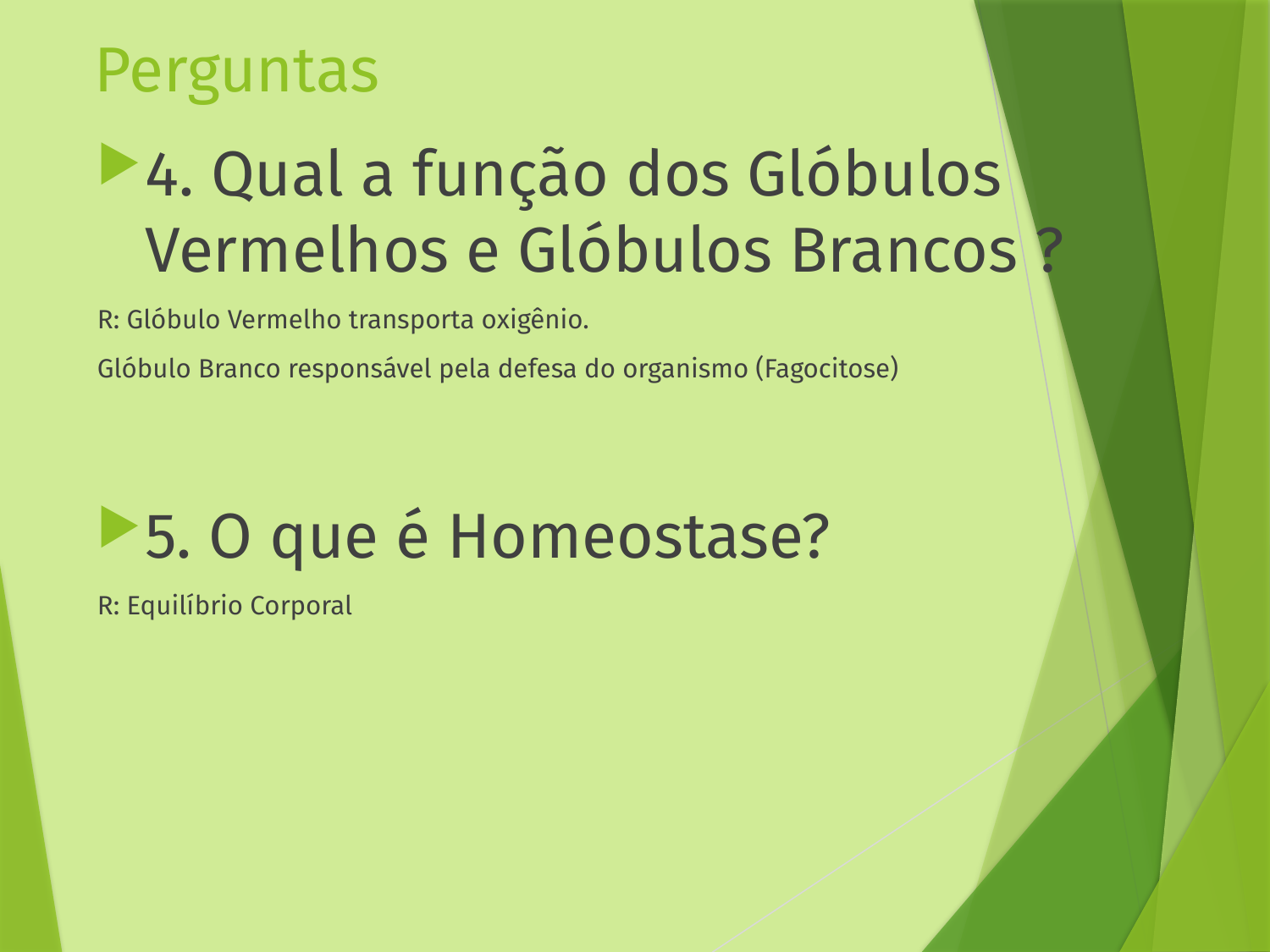

# Perguntas
4. Qual a função dos Glóbulos Vermelhos e Glóbulos Brancos ?
R: Glóbulo Vermelho transporta oxigênio.
Glóbulo Branco responsável pela defesa do organismo (Fagocitose)

5. O que é Homeostase?
R: Equilíbrio Corporal